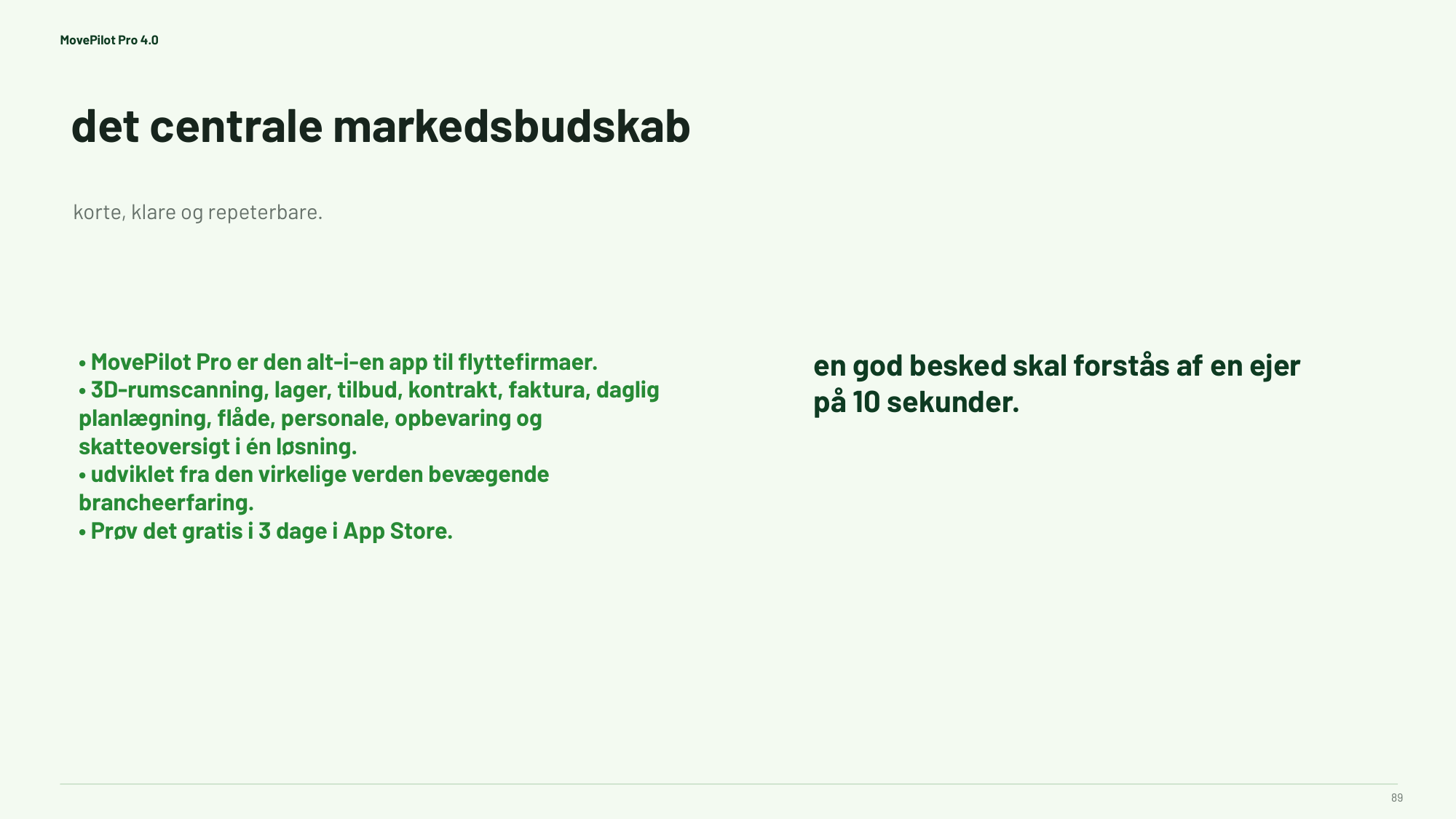

MovePilot Pro 4.0
det centrale markedsbudskab
en god besked skal forstås af en ejer på 10 sekunder.
korte, klare og repeterbare.
• MovePilot Pro er den alt-i-en app til flyttefirmaer.
• 3D-rumscanning, lager, tilbud, kontrakt, faktura, daglig planlægning, flåde, personale, opbevaring og skatteoversigt i én løsning.
• udviklet fra den virkelige verden bevægende brancheerfaring.
• Prøv det gratis i 3 dage i App Store.

89